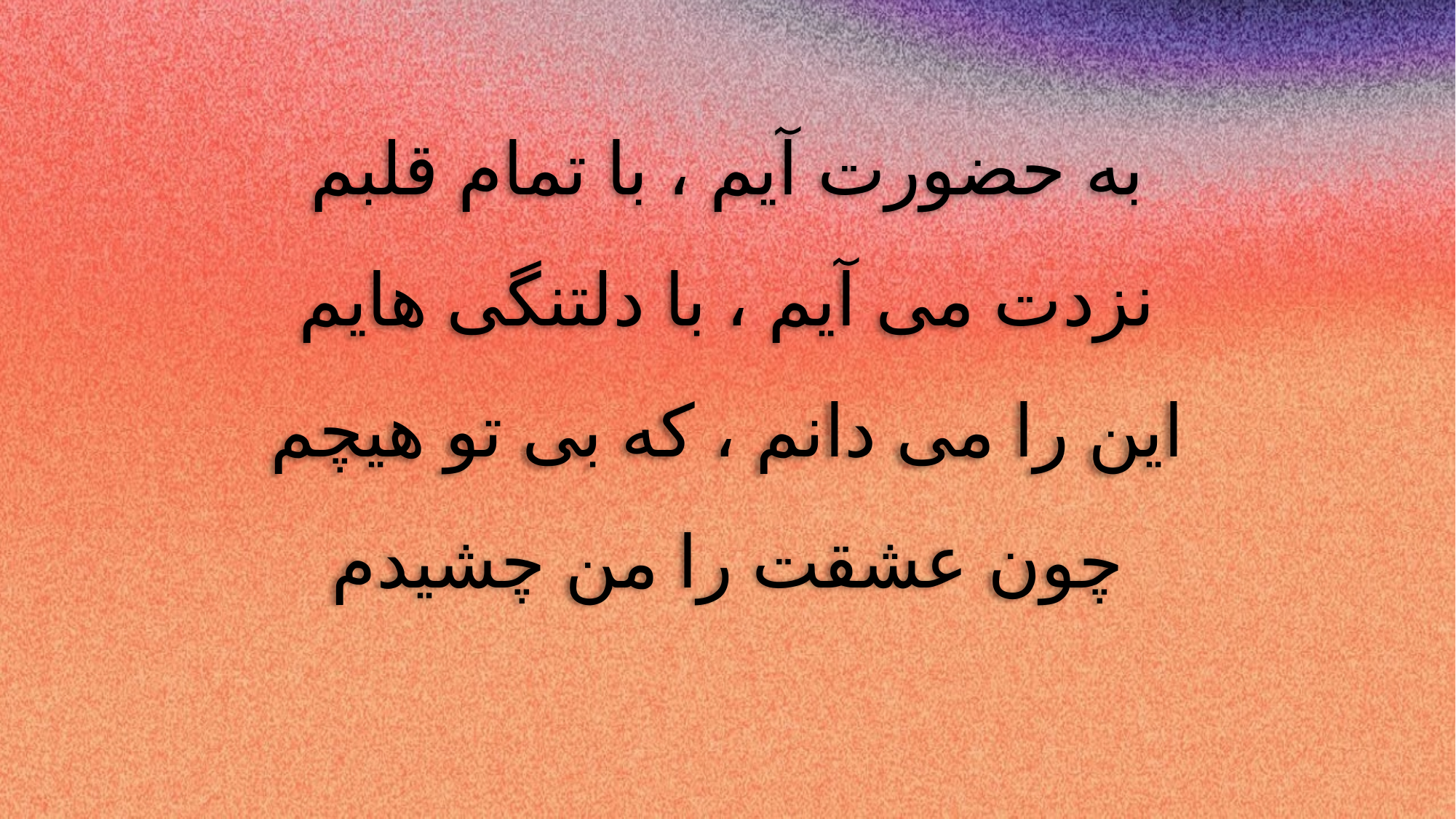

به حضورت آیم ، با تمام قلبم
نزدت می آیم ، با دلتنگی هایم
این را می دانم ، که بی تو هیچم
چون عشقت را من چشیدم